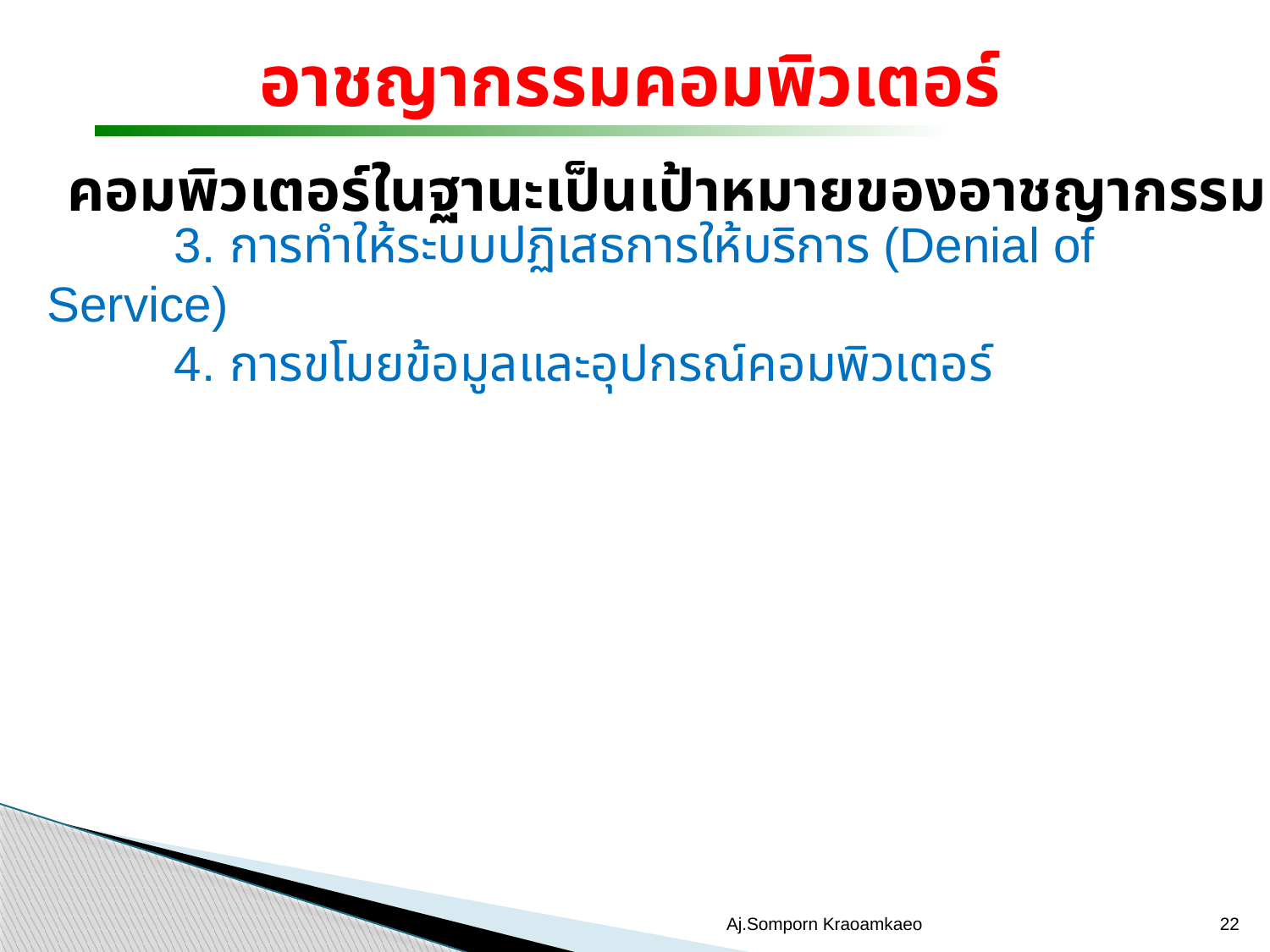

อาชญากรรมคอมพิวเตอร์

คอมพิวเตอร์ในฐานะเป็นเป้าหมายของอาชญากรรม
	3. การทำให้ระบบปฏิเสธการให้บริการ (Denial of Service)
	4. การขโมยข้อมูลและอุปกรณ์คอมพิวเตอร์
Aj.Somporn Kraoamkaeo
22